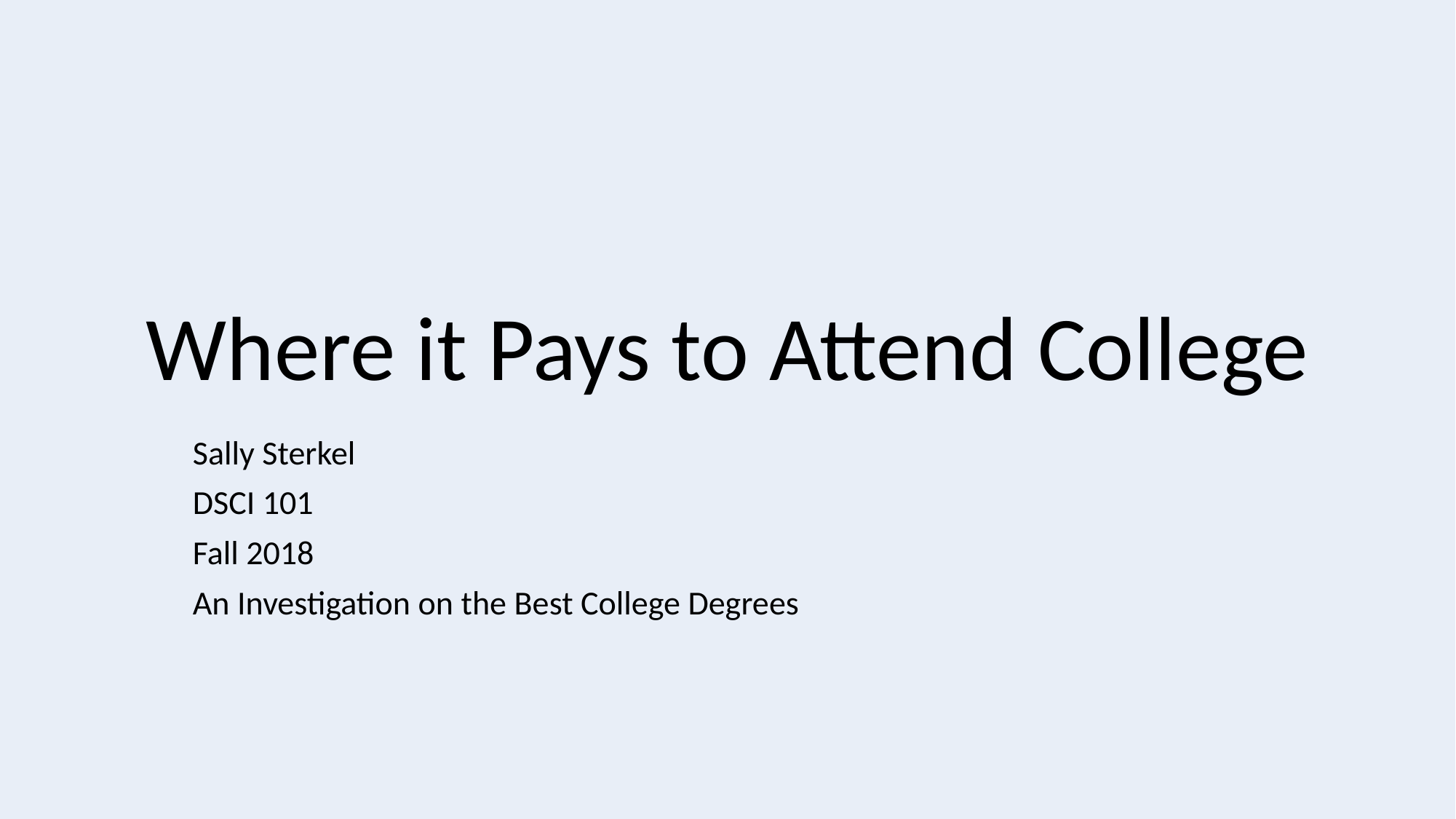

# Where it Pays to Attend College
Sally Sterkel
DSCI 101
Fall 2018
An Investigation on the Best College Degrees